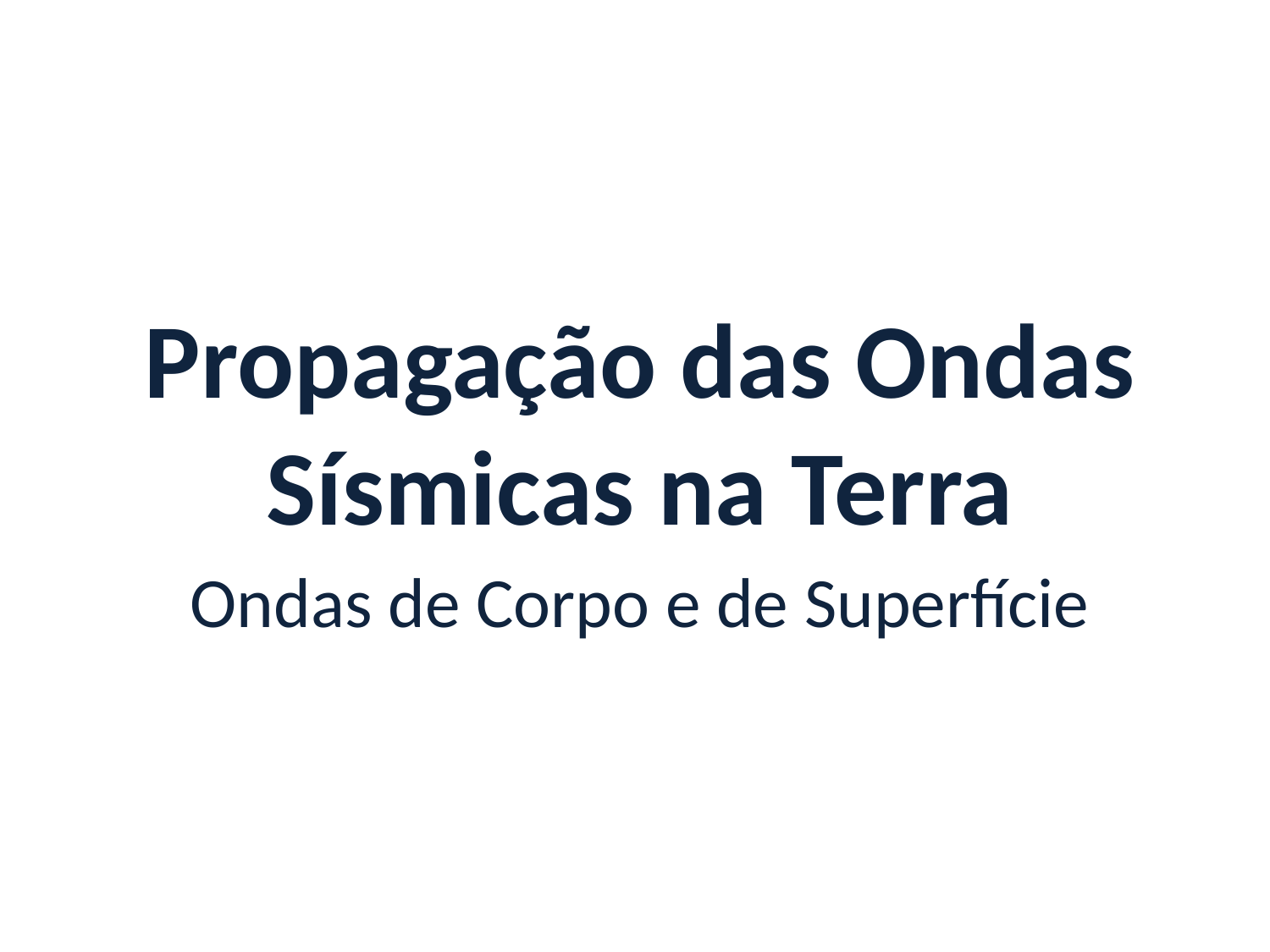

Propagação das Ondas Sísmicas na Terra

Ondas de Corpo e de Superfície